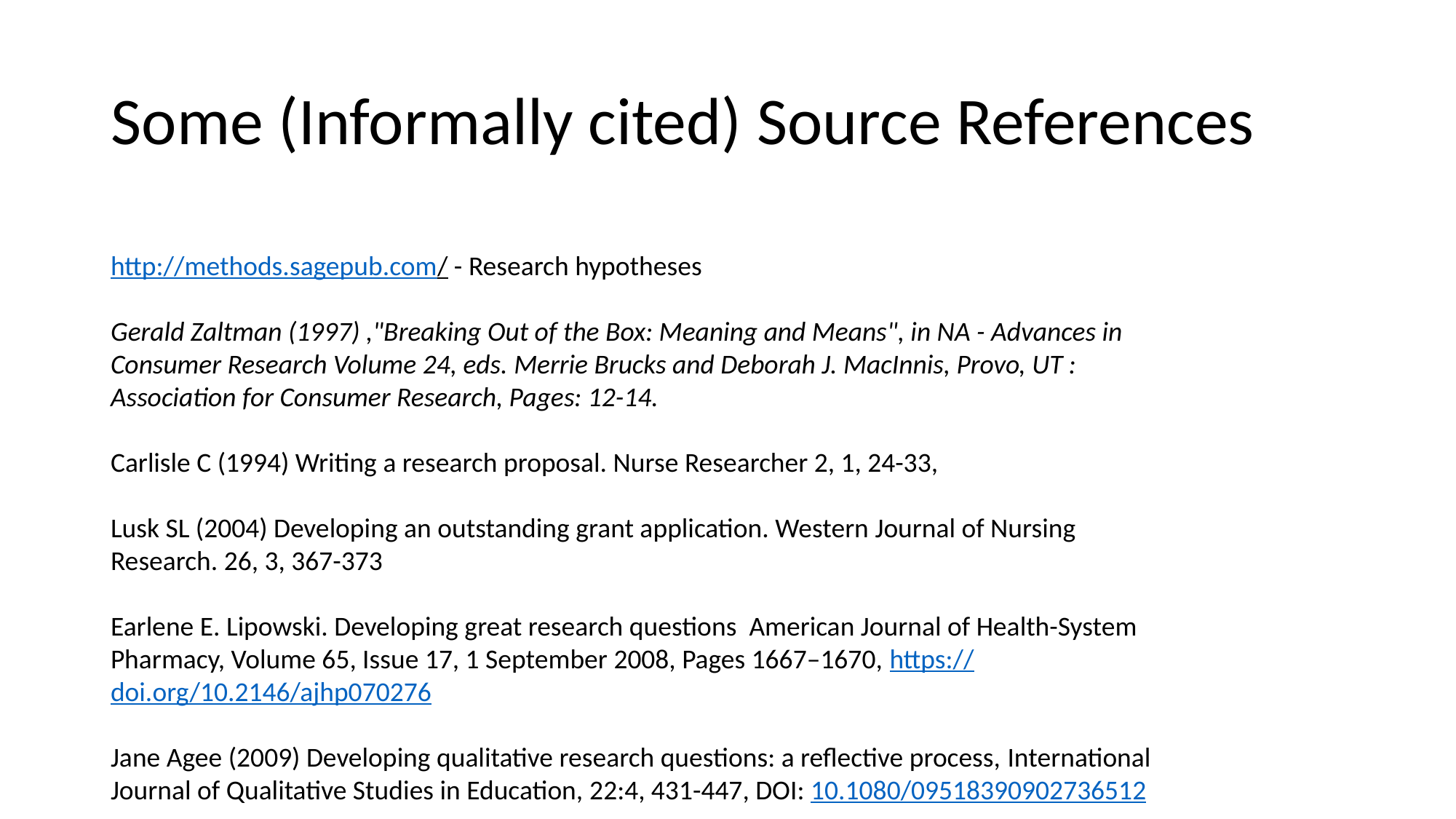

# Some (Informally cited) Source References
http://methods.sagepub.com/ - Research hypotheses

Gerald Zaltman (1997) ,"Breaking Out of the Box: Meaning and Means", in NA - Advances in Consumer Research Volume 24, eds. Merrie Brucks and Deborah J. MacInnis, Provo, UT : Association for Consumer Research, Pages: 12-14.

Carlisle C (1994) Writing a research proposal. Nurse Researcher 2, 1, 24-33,

Lusk SL (2004) Developing an outstanding grant application. Western Journal of Nursing Research. 26, 3, 367-373

Earlene E. Lipowski. Developing great research questions  American Journal of Health-System Pharmacy, Volume 65, Issue 17, 1 September 2008, Pages 1667–1670, https://doi.org/10.2146/ajhp070276

Jane Agee (2009) Developing qualitative research questions: a reflective process, International Journal of Qualitative Studies in Education, 22:4, 431-447, DOI: 10.1080/09518390902736512